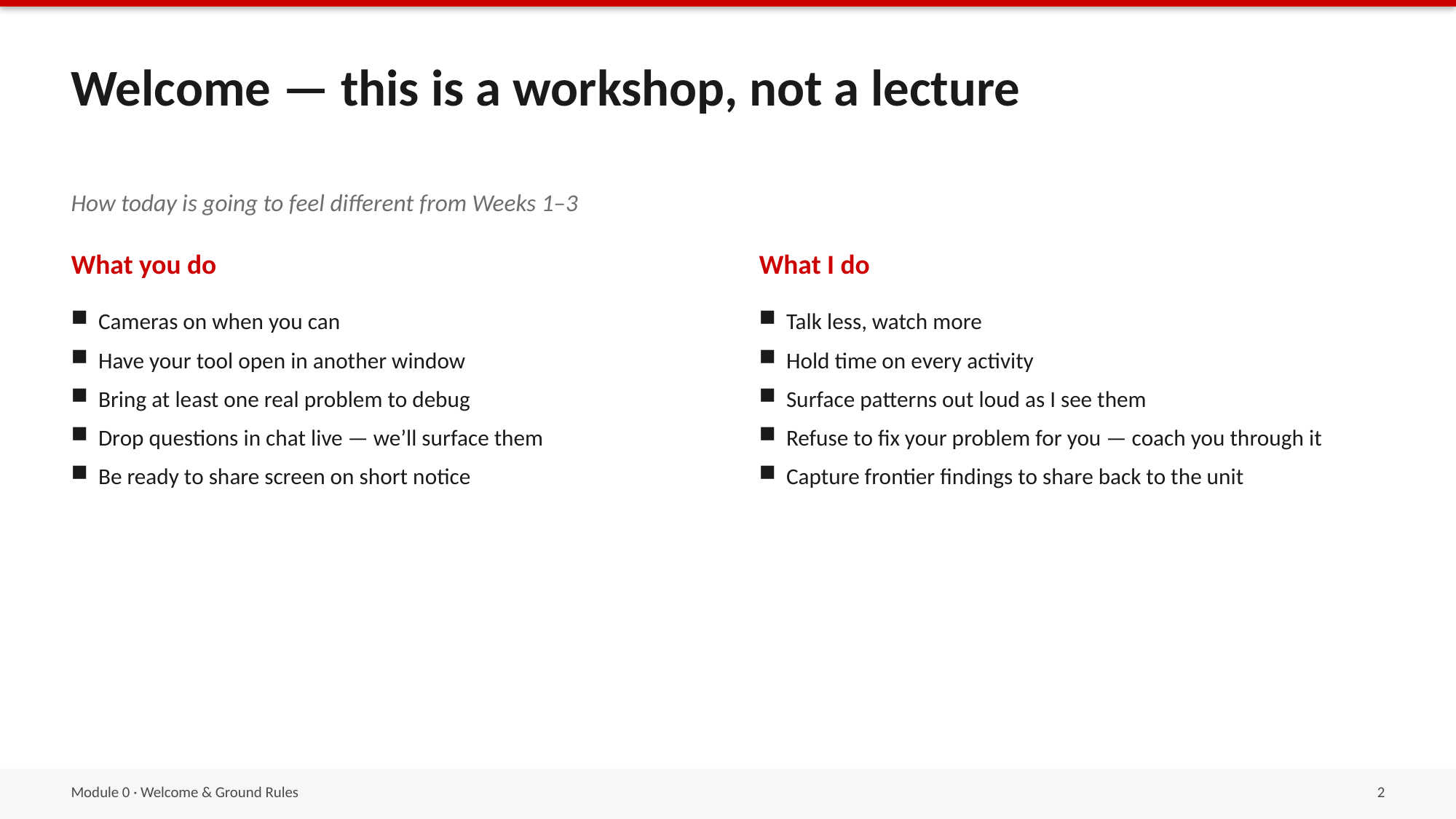

Welcome — this is a workshop, not a lecture
How today is going to feel different from Weeks 1–3
What you do
What I do
Cameras on when you can
Have your tool open in another window
Bring at least one real problem to debug
Drop questions in chat live — we’ll surface them
Be ready to share screen on short notice
Talk less, watch more
Hold time on every activity
Surface patterns out loud as I see them
Refuse to fix your problem for you — coach you through it
Capture frontier findings to share back to the unit

Module 0 · Welcome & Ground Rules
2